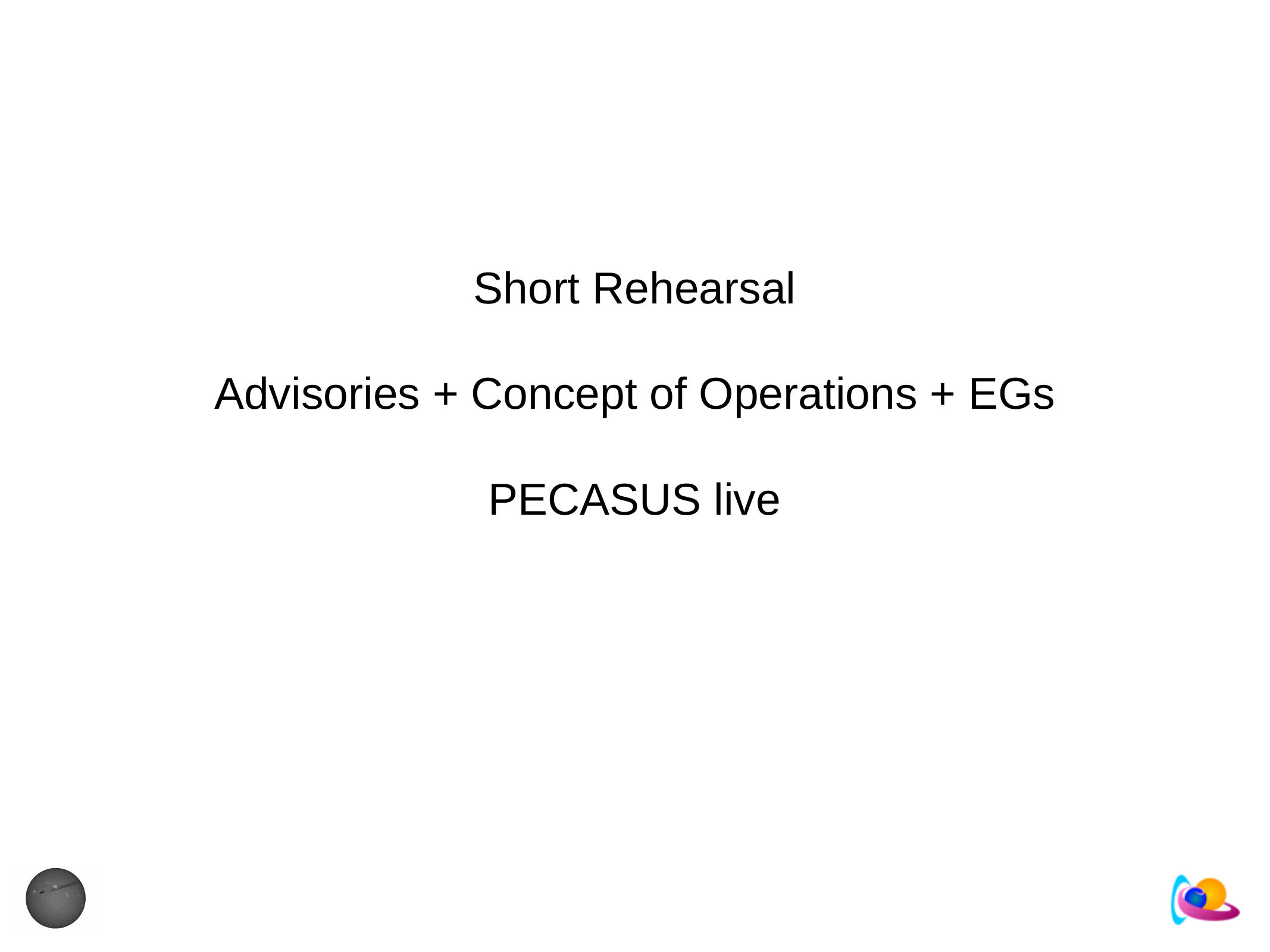

Short Rehearsal
Advisories + Concept of Operations + EGs
PECASUS live
25